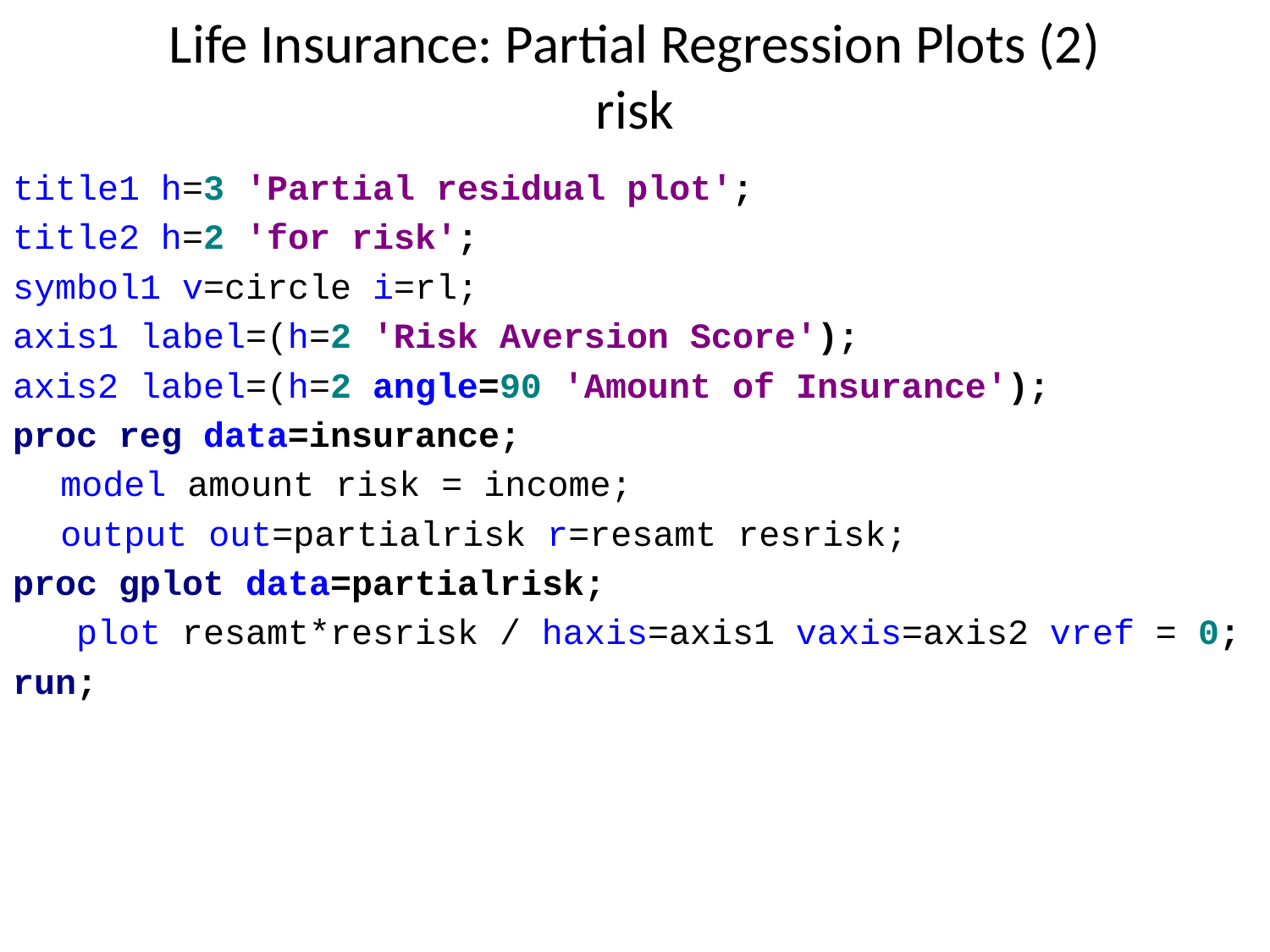

# Life Insurance: Partial Regression Plots (2) risk
title1 h=3 'Partial residual plot';
title2 h=2 'for risk';
symbol1 v=circle i=rl;
axis1 label=(h=2 'Risk Aversion Score');
axis2 label=(h=2 angle=90 'Amount of Insurance');
proc reg data=insurance;
	model amount risk = income;
	output out=partialrisk r=resamt resrisk;
proc gplot data=partialrisk;
   plot resamt*resrisk / haxis=axis1 vaxis=axis2 vref = 0;
run;